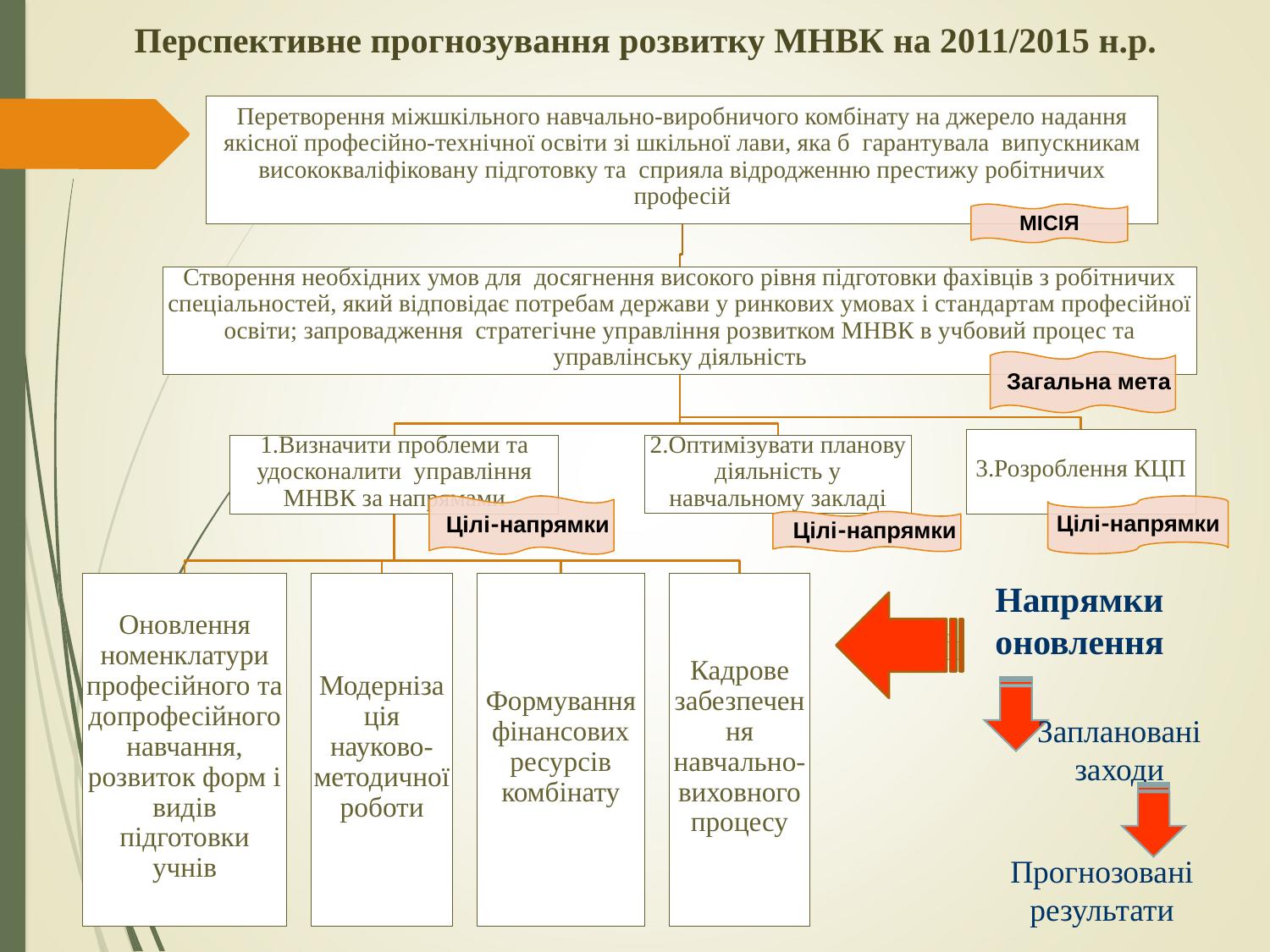

Перспективне прогнозування розвитку МНВК на 2011/2015 н.р.
Перетворення міжшкільного навчально-виробничого комбінату на джерело надання якісної професійно-технічної освіти зі шкільної лави, яка б  гарантувала  випускникам висококваліфіковану підготовку та  сприяла відродженню престижу робітничих професій
МІСІЯ
Створення необхідних умов для  досягнення високого рівня підготовки фахівців з робітничих спеціальностей, який відповідає потребам держави у ринкових умовах і стандартам професійної освіти; запровадження  стратегічне управління розвитком МНВК в учбовий процес та управлінську діяльність
Загальна мета
1.Визначити проблеми та удосконалити  управління МНВК за напрямами
Цілі-напрямки
Оновлення номенклатури професійного та допрофесійного навчання, розвиток форм і видів підготовки учнів

Модернізація науково-методичної роботи

Формування фінансових ресурсів комбінату

Кадрове забезпечення навчально-виховного процесу

2.Оптимізувати планову діяльність у навчальному закладі
Цілі-напрямки
3.Розроблення КЦП
Цілі-напрямки
Напрямки оновлення

Заплановані заходи

Прогнозовані результати